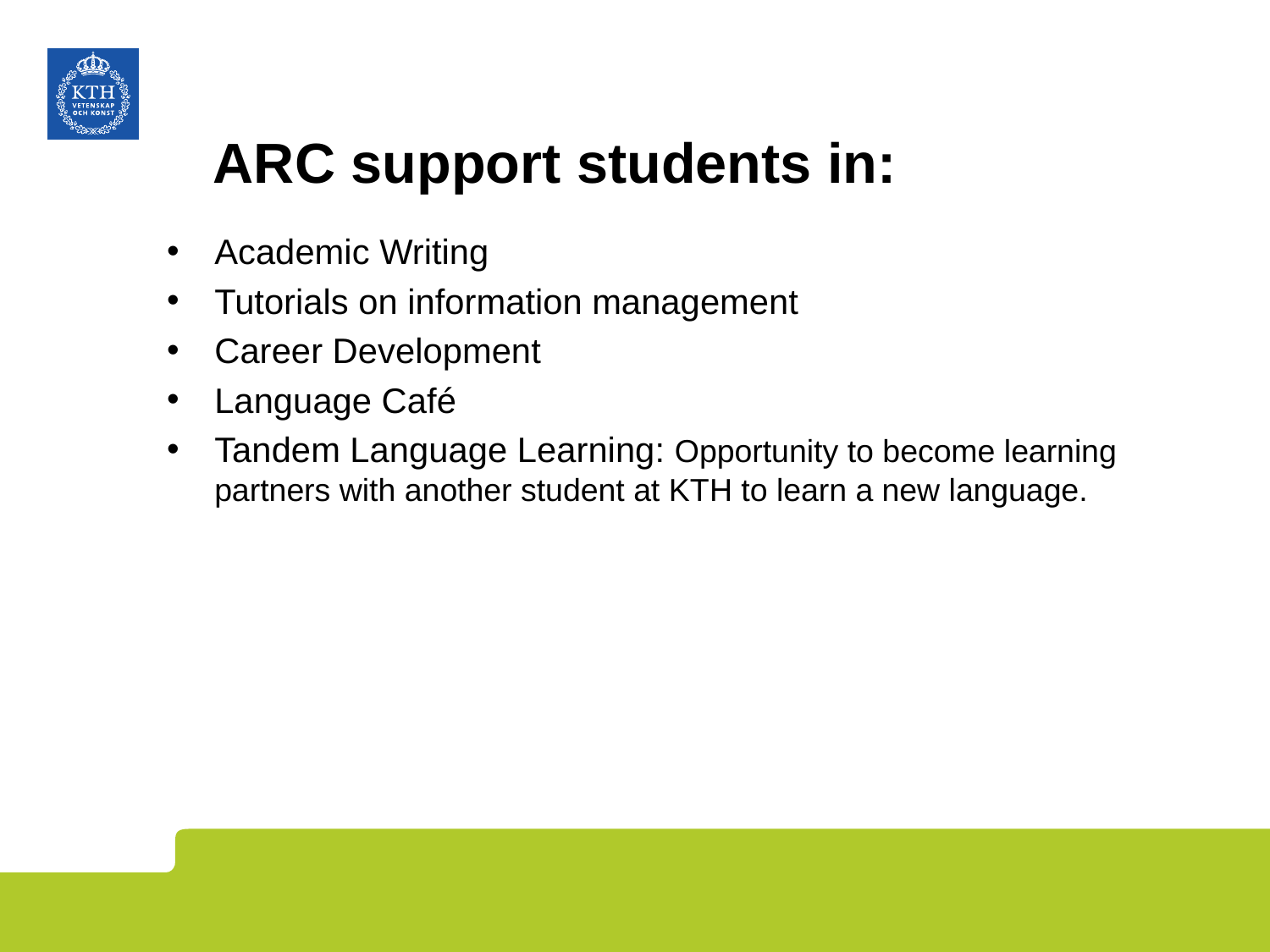

# ARC support students in:
Academic Writing
Tutorials on information management
Career Development
Language Café
Tandem Language Learning: Opportunity to become learning partners with another student at KTH to learn a new language.